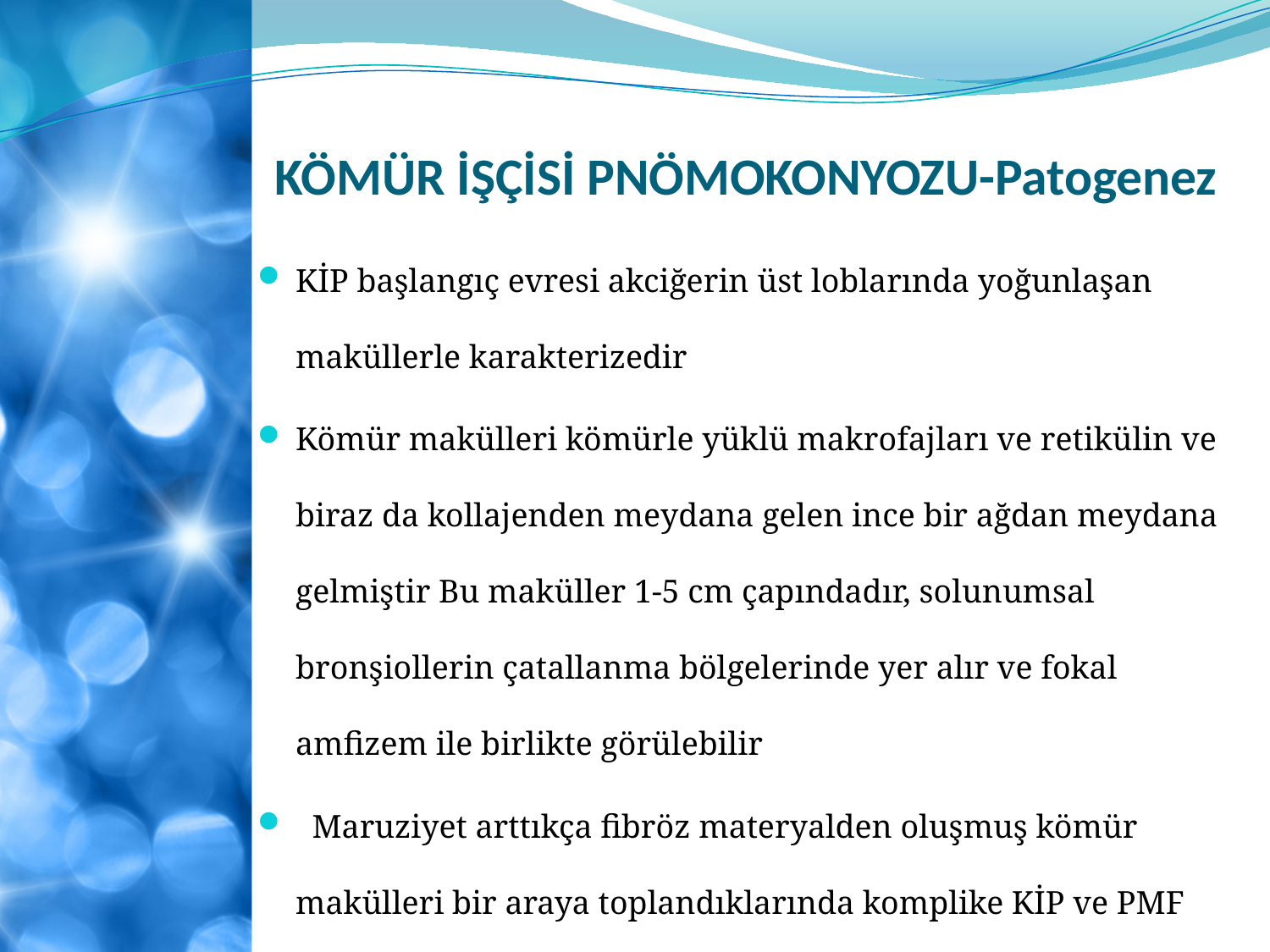

# KÖMÜR İŞÇİSİ PNÖMOKONYOZU-Patogenez
KİP başlangıç evresi akciğerin üst loblarında yoğunlaşan maküllerle karakterizedir
Kömür makülleri kömürle yüklü makrofajları ve retikülin ve biraz da kollajenden meydana gelen ince bir ağdan meydana gelmiştir Bu maküller 1-5 cm çapındadır, solunumsal bronşiollerin çatallanma bölgelerinde yer alır ve fokal amfizem ile birlikte görülebilir
  Maruziyet arttıkça fibröz materyalden oluşmuş kömür makülleri bir araya toplandıklarında komplike KİP ve PMF olarak adlandırılmaktadır